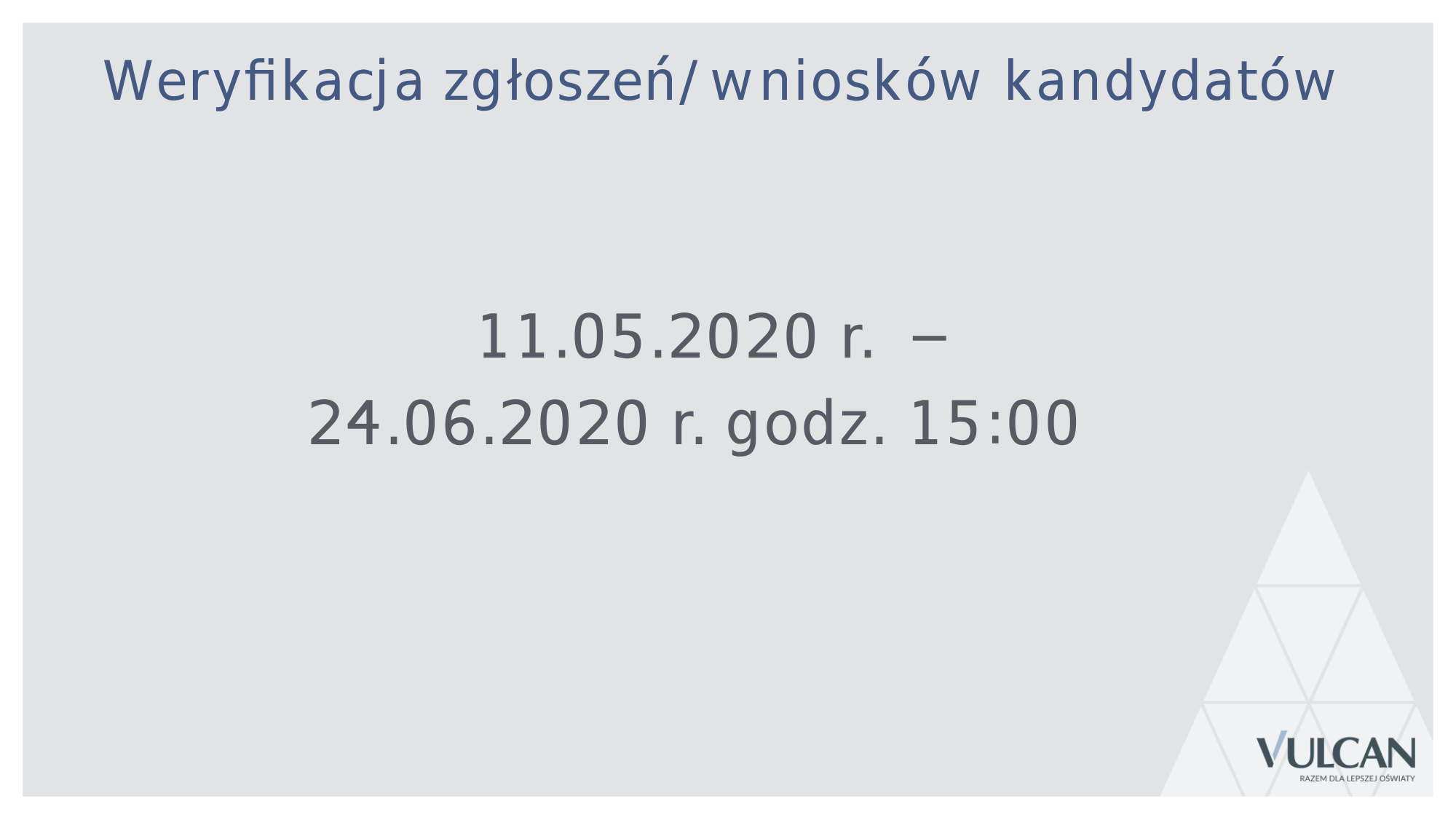

Weryfikacja zgłoszeń/wniosków kandydatów

11.05.2020 r.  –
24.06.2020 r. godz. 15:00